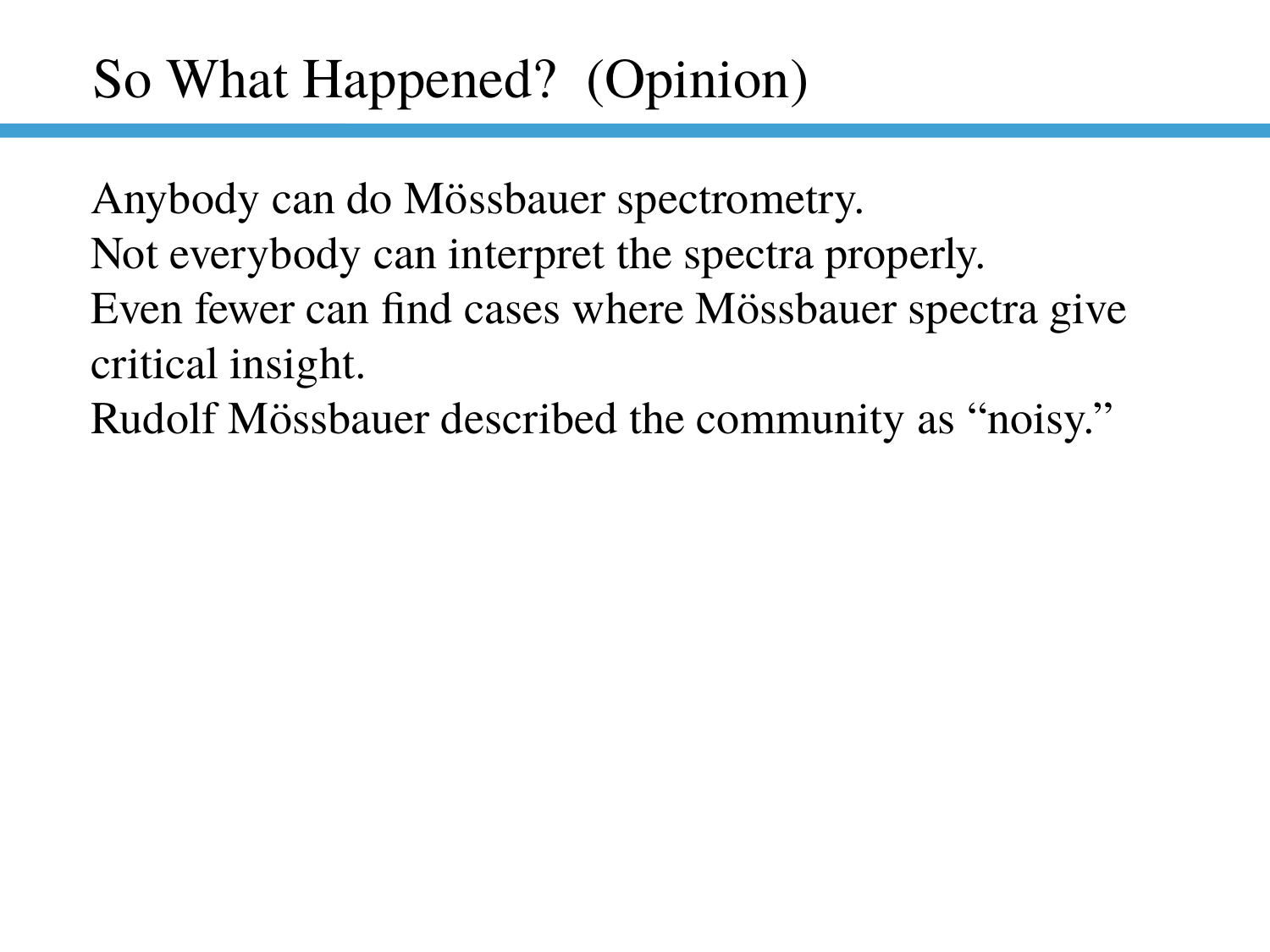

So What Happened?  (Opinion)

Anybody can do Mössbauer spectrometry.
Not everybody can interpret the spectra properly.
Even fewer can find cases where Mössbauer spectra give critical insight.
Rudolf Mössbauer described the community as “noisy.”